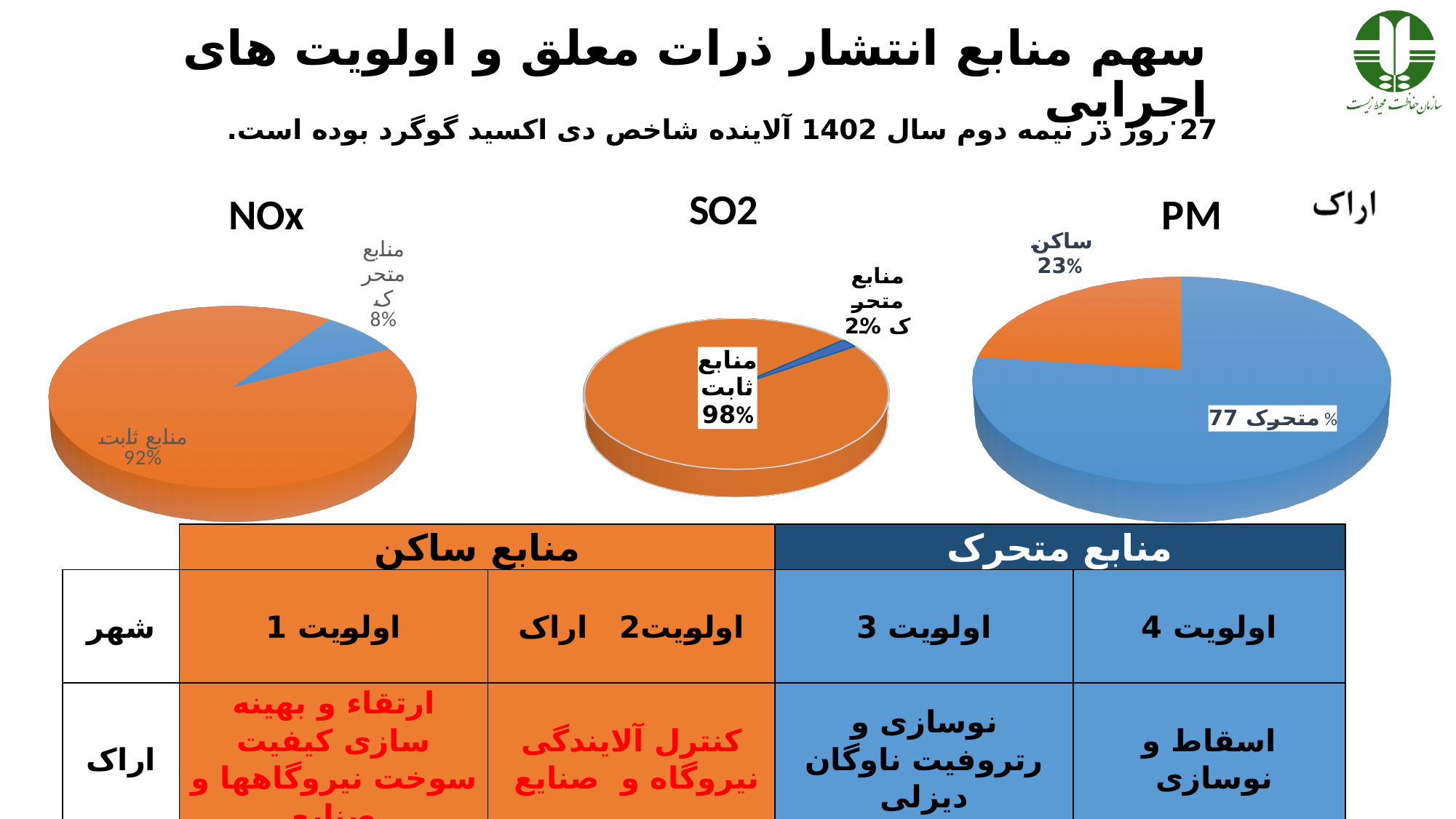

# سهم منابع انتشار ذرات معلق و اولویت های اجرایی
27 روز در نیمه دوم سال 1402 آلاینده شاخص دی اکسید گوگرد بوده است.

[unsupported chart]

[unsupported chart]

[unsupported chart]

|  | منابع ساکن |  | منابع متحرک |  |
| --- | --- | --- | --- | --- |
| شهر | اولویت 1 | اولویت2 اراک | اولویت 3 | اولویت 4 |
| اراک | ارتقاء و بهینه سازی کیفیت سوخت نیروگاهها و صنایع | کنترل آلایندگی نیروگاه و صنایع | نوسازی و رتروفیت ناوگان دیزلی | اسقاط و نوسازی |
23